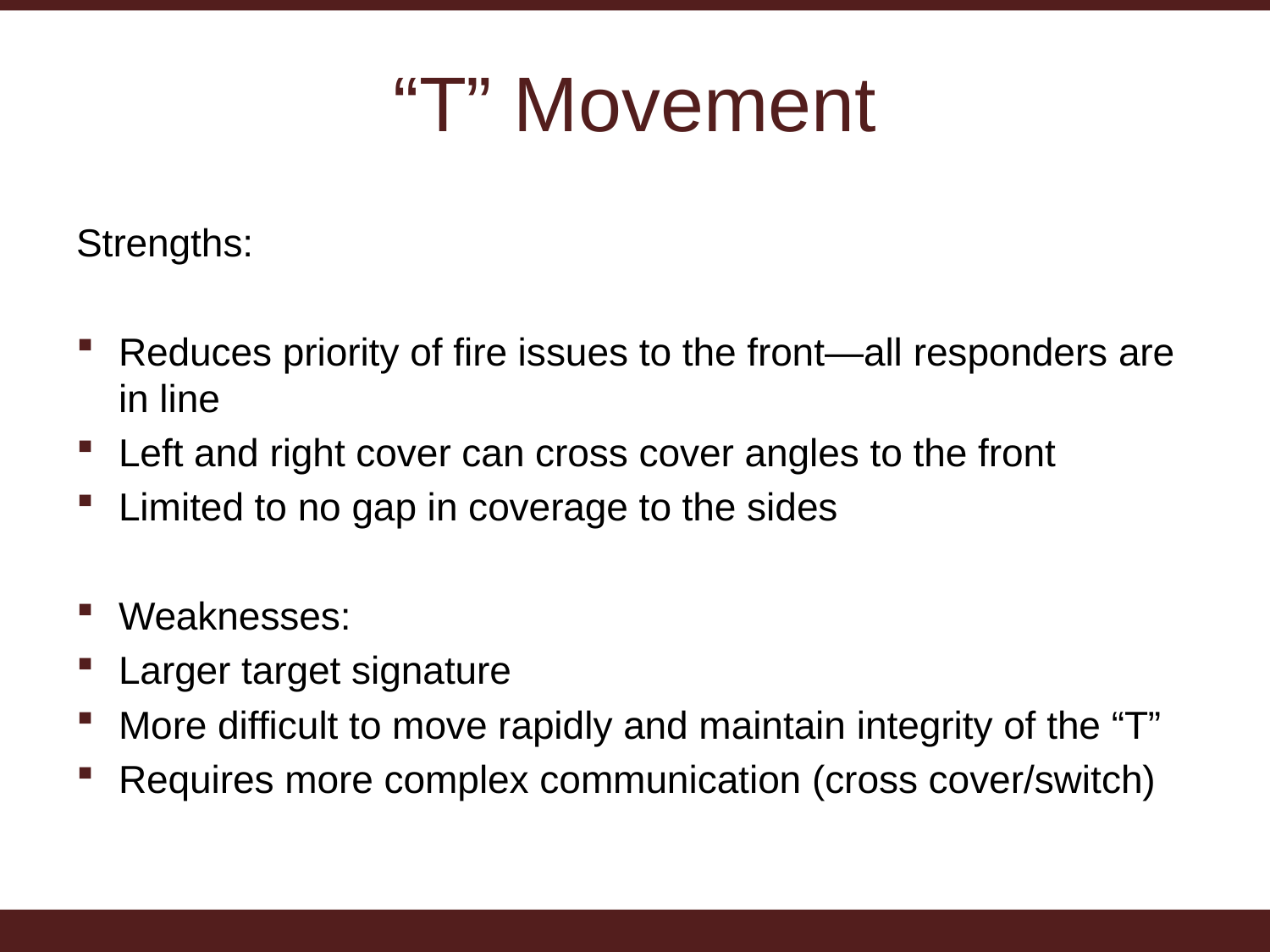

# “T” Movement
Strengths:

Reduces priority of fire issues to the front—all responders are in line
Left and right cover can cross cover angles to the front
Limited to no gap in coverage to the sides

Weaknesses:
Larger target signature
More difficult to move rapidly and maintain integrity of the “T”
Requires more complex communication (cross cover/switch)